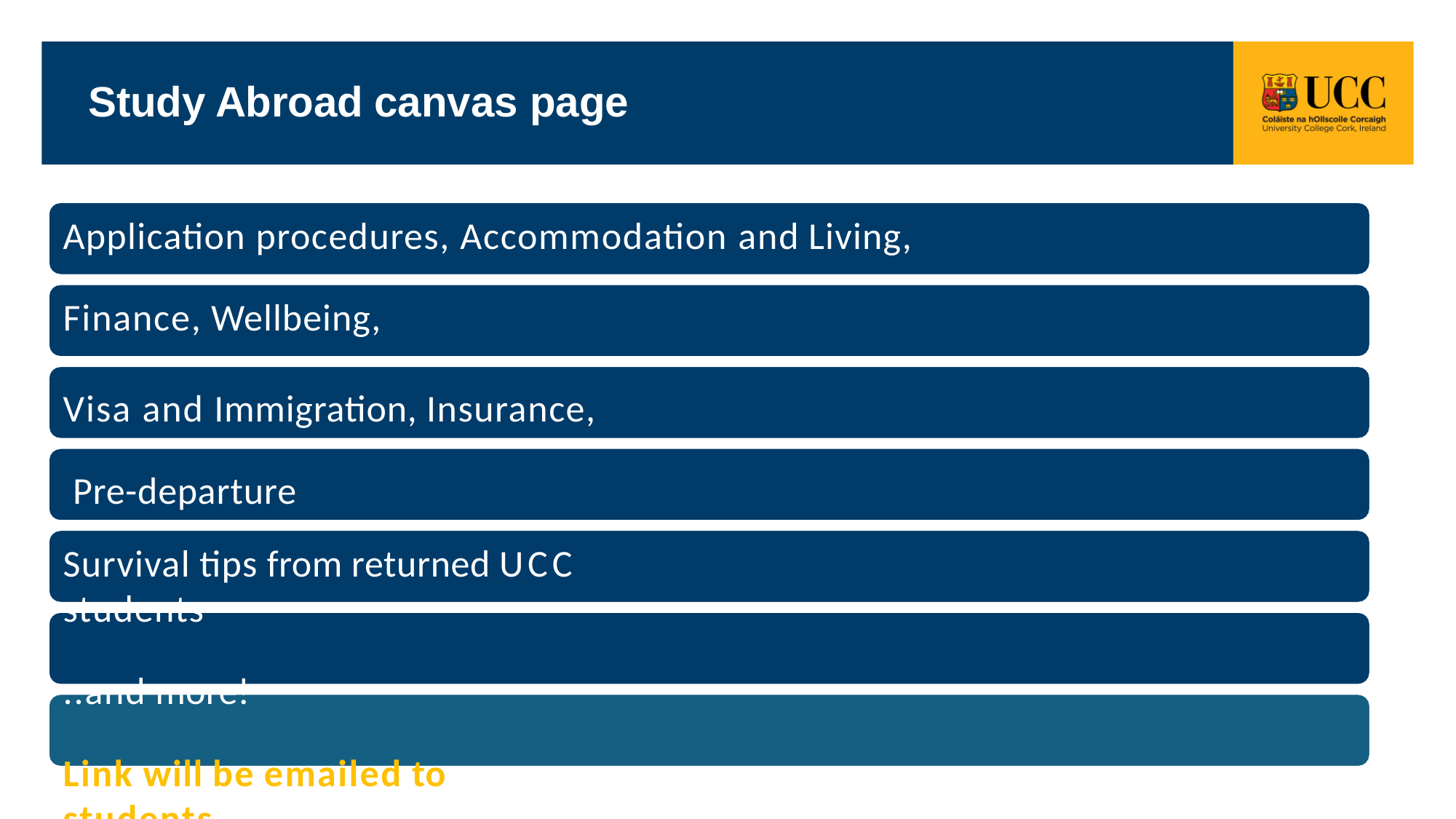

# Study Abroad canvas page

Application procedures, Accommodation and Living,
Finance, Wellbeing,
Visa and Immigration, Insurance,  Pre-departure
Survival tips from returned UCC students
..and more!
Link will be emailed to students